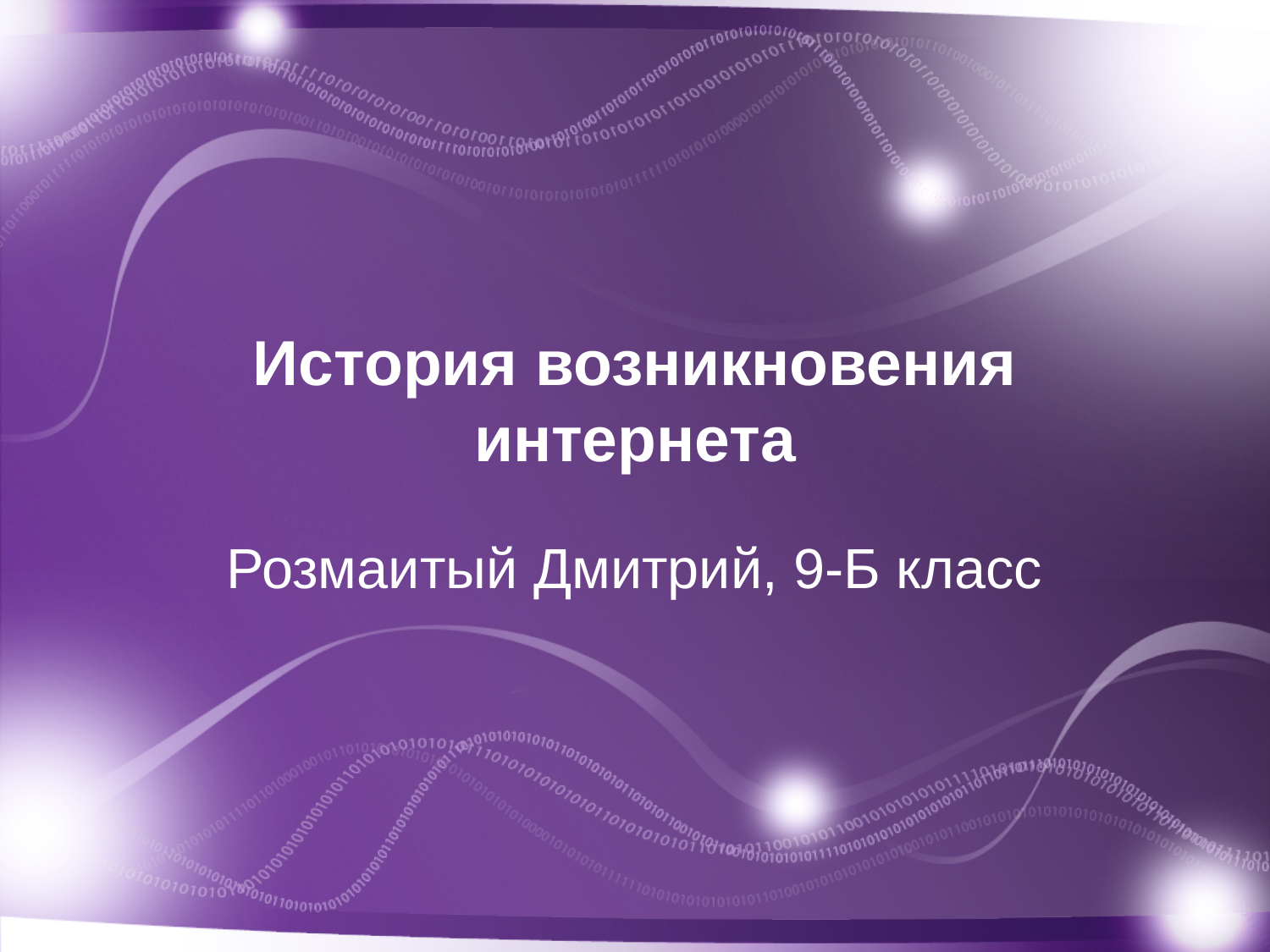

# История возникновения интернета
Розмаитый Дмитрий, 9-Б класс